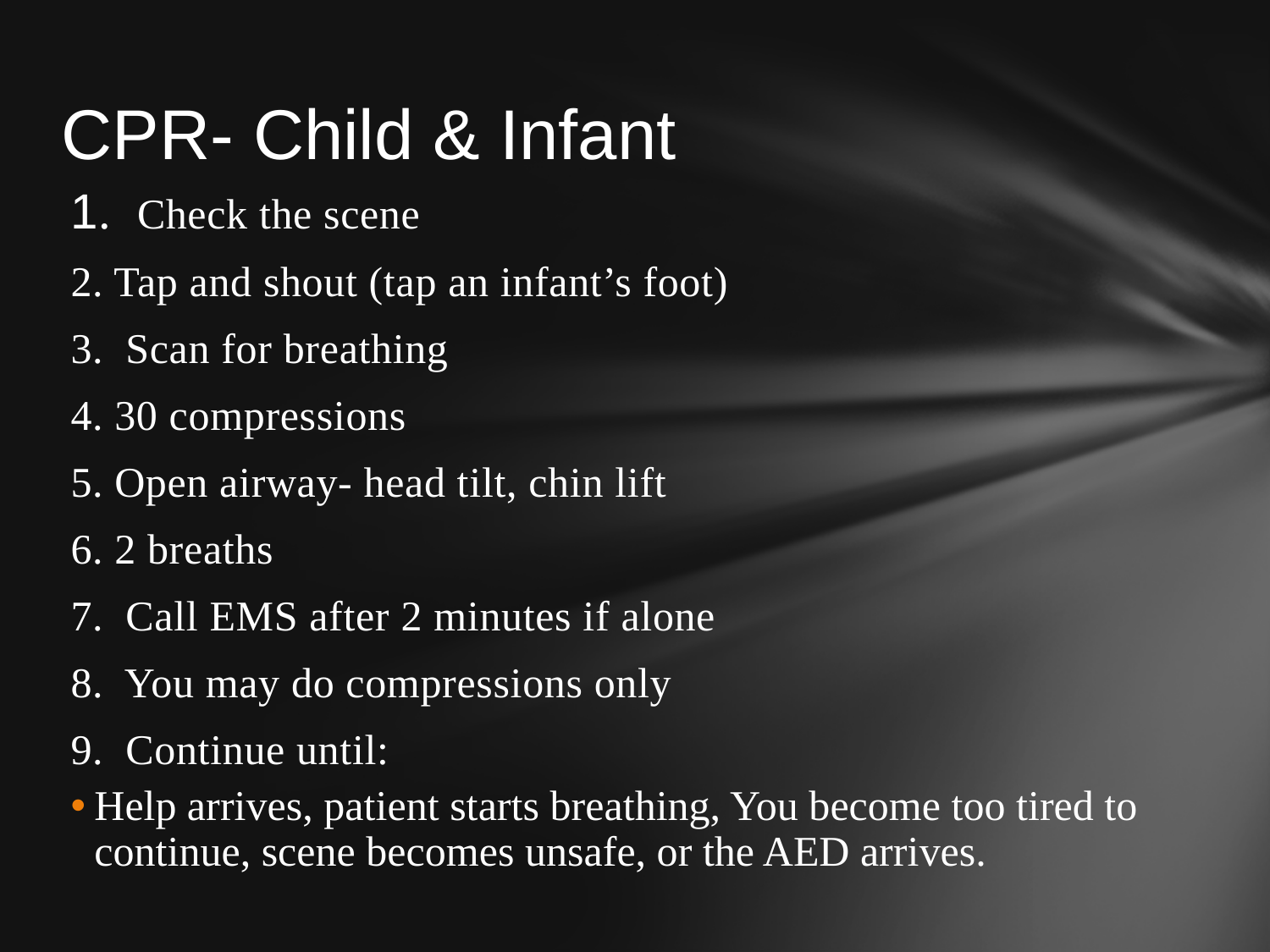

# CPR- Child & Infant
1.  Check the scene
2. Tap and shout (tap an infant’s foot)
3.  Scan for breathing
4. 30 compressions
5. Open airway- head tilt, chin lift
6. 2 breaths
7.  Call EMS after 2 minutes if alone
8.  You may do compressions only
9.  Continue until:
Help arrives, patient starts breathing, You become too tired to continue, scene becomes unsafe, or the AED arrives.